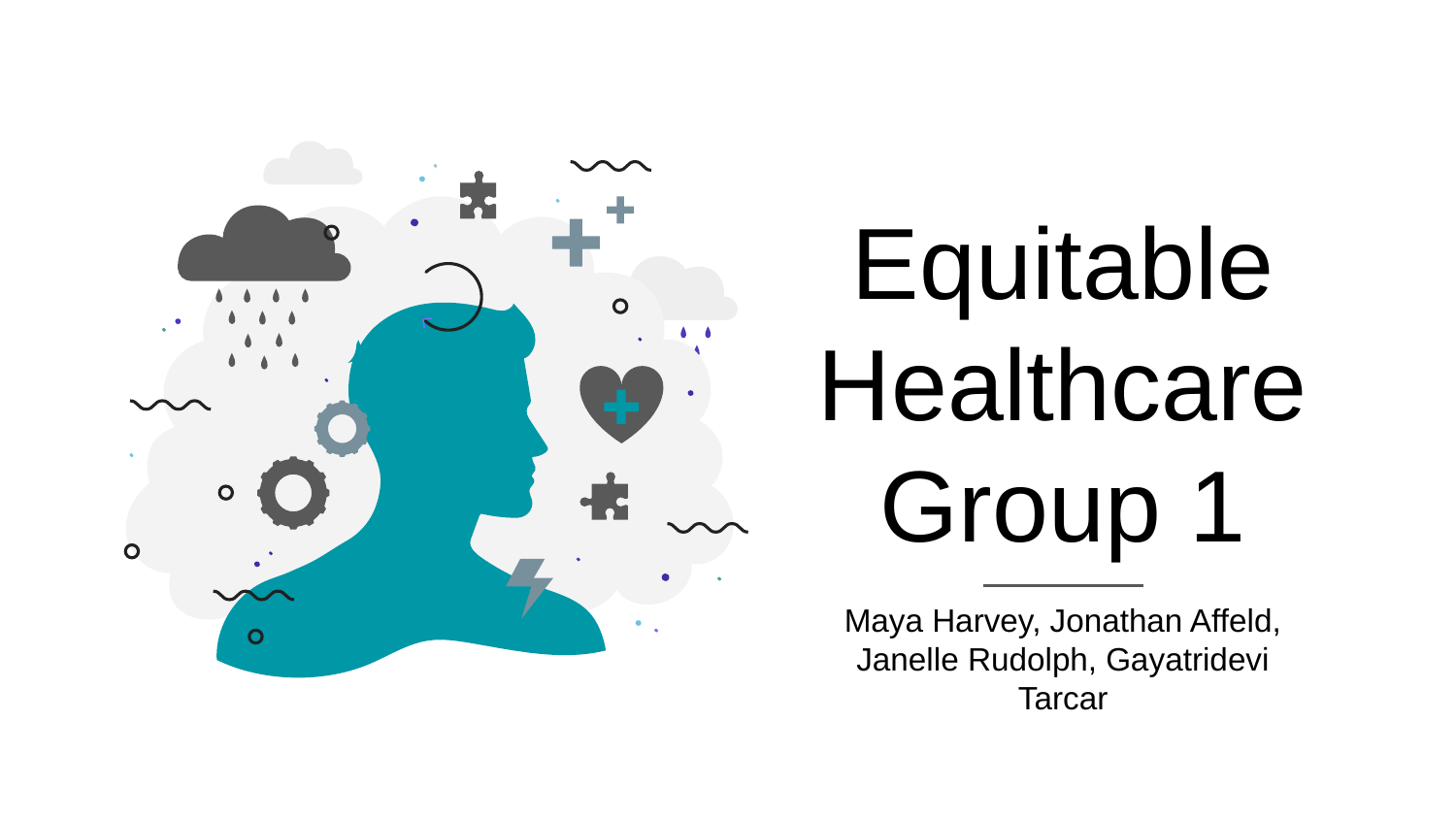

Equitable Healthcare Group 1
Maya Harvey, Jonathan Affeld, Janelle Rudolph, Gayatridevi Tarcar